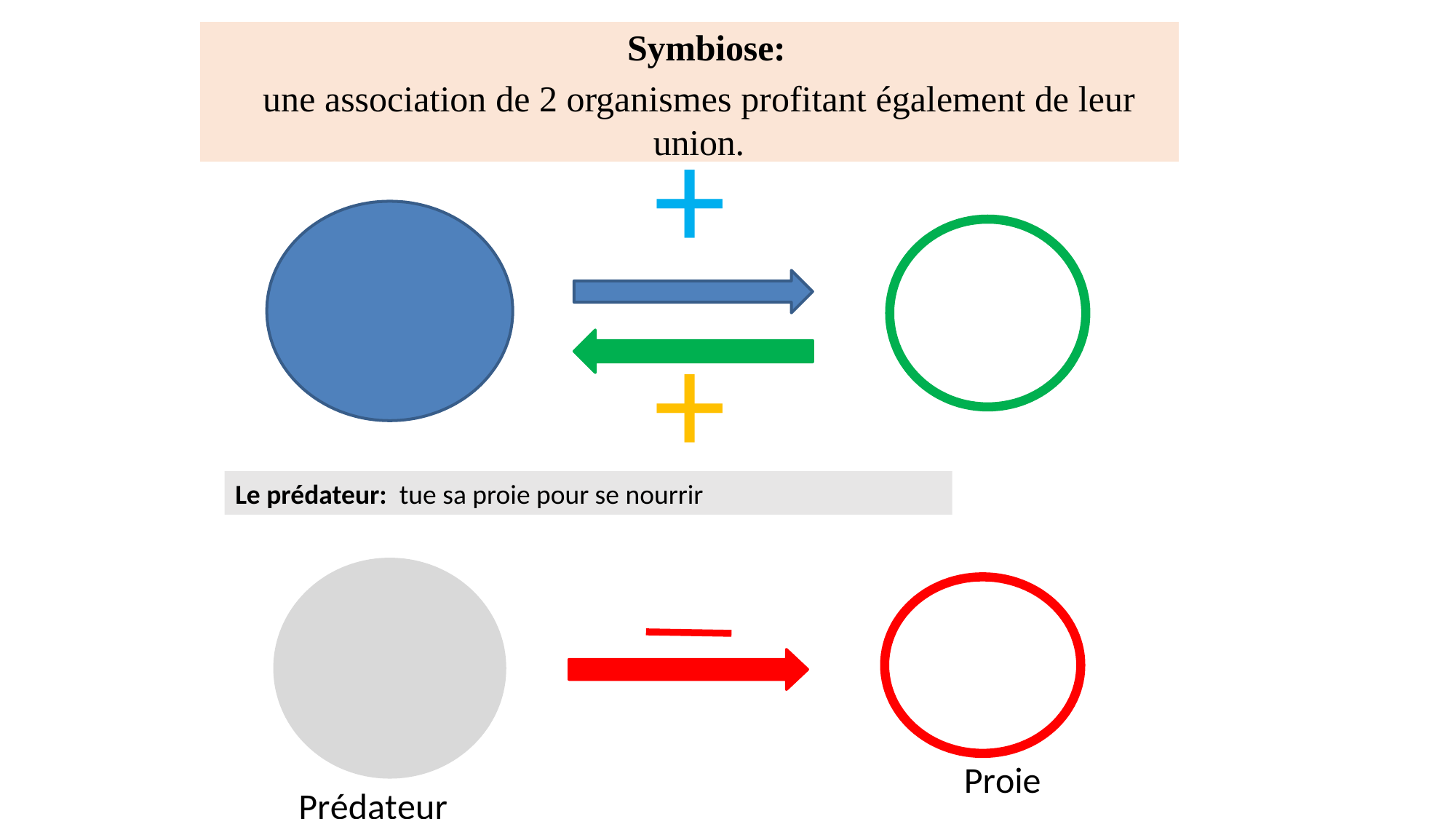

Symbiose:
une association de 2 organismes profitant également de leur union.
+
+

Le prédateur:  tue sa proie pour se nourrir

Proie
Prédateur